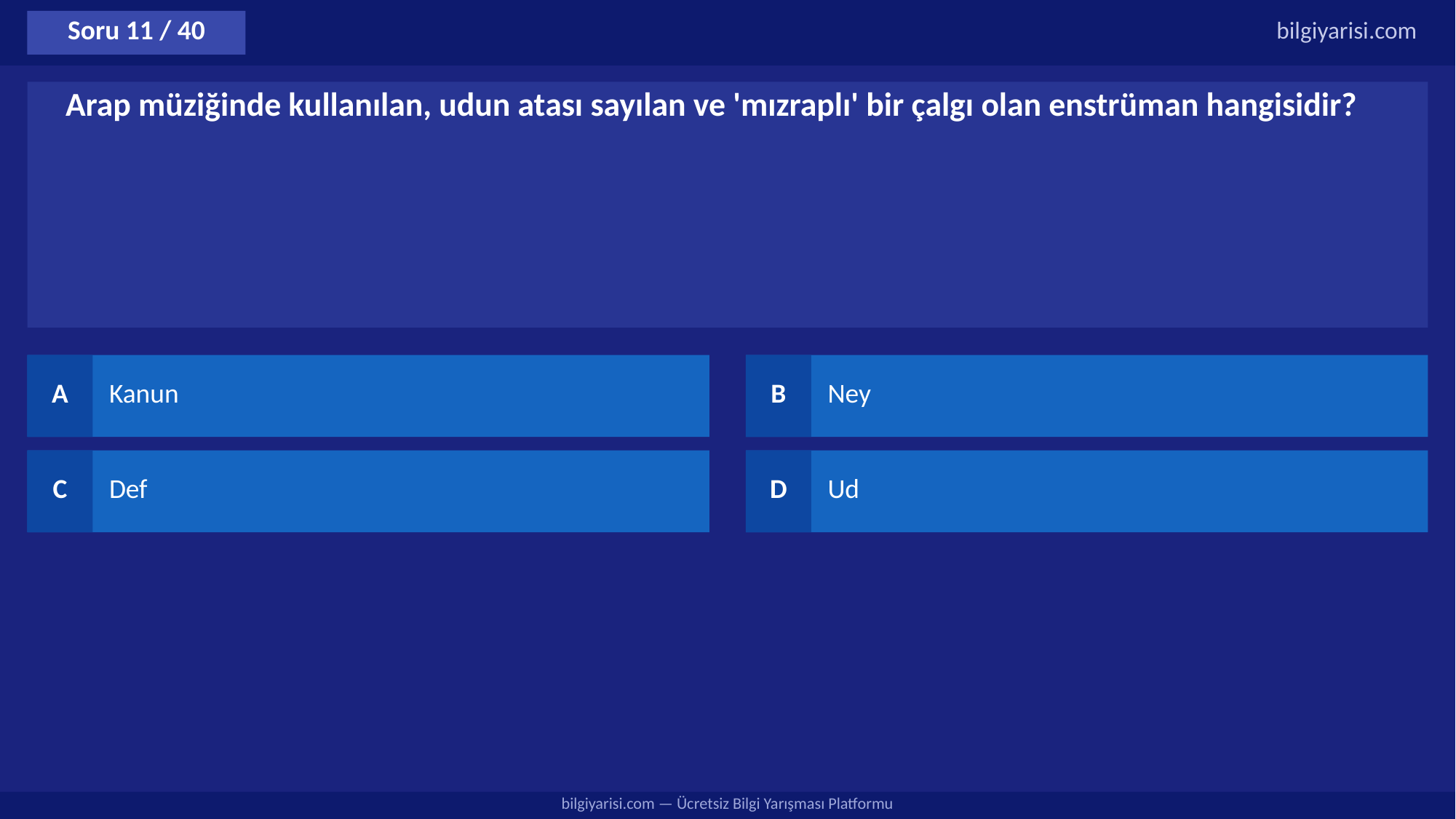

Soru 11 / 40
bilgiyarisi.com

Arap müziğinde kullanılan, udun atası sayılan ve 'mızraplı' bir çalgı olan enstrüman hangisidir?

A
Kanun

B
Ney

C
Def

D
Ud
bilgiyarisi.com — Ücretsiz Bilgi Yarışması Platformu